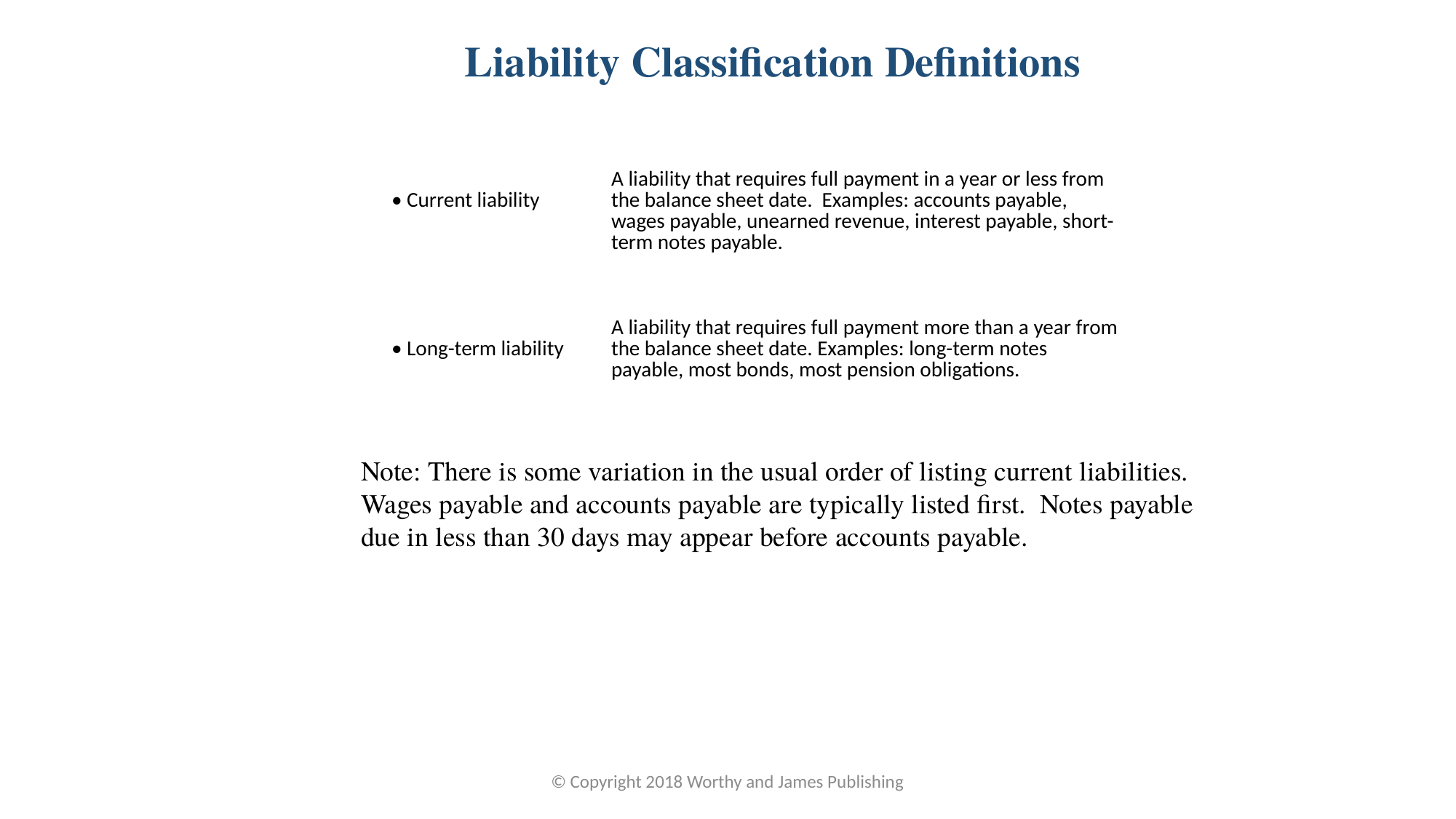

Liability Classification Definitions
| • Current liability | A liability that requires full payment in a year or less from the balance sheet date. Examples: accounts payable, wages payable, unearned revenue, interest payable, short-term notes payable. |
| --- | --- |
|  |  |
| • Long-term liability | A liability that requires full payment more than a year from the balance sheet date. Examples: long-term notes payable, most bonds, most pension obligations. |
Note: There is some variation in the usual order of listing current liabilities.  Wages payable and accounts payable are typically listed first.  Notes payable due in less than 30 days may appear before accounts payable.

© Copyright 2018 Worthy and James Publishing